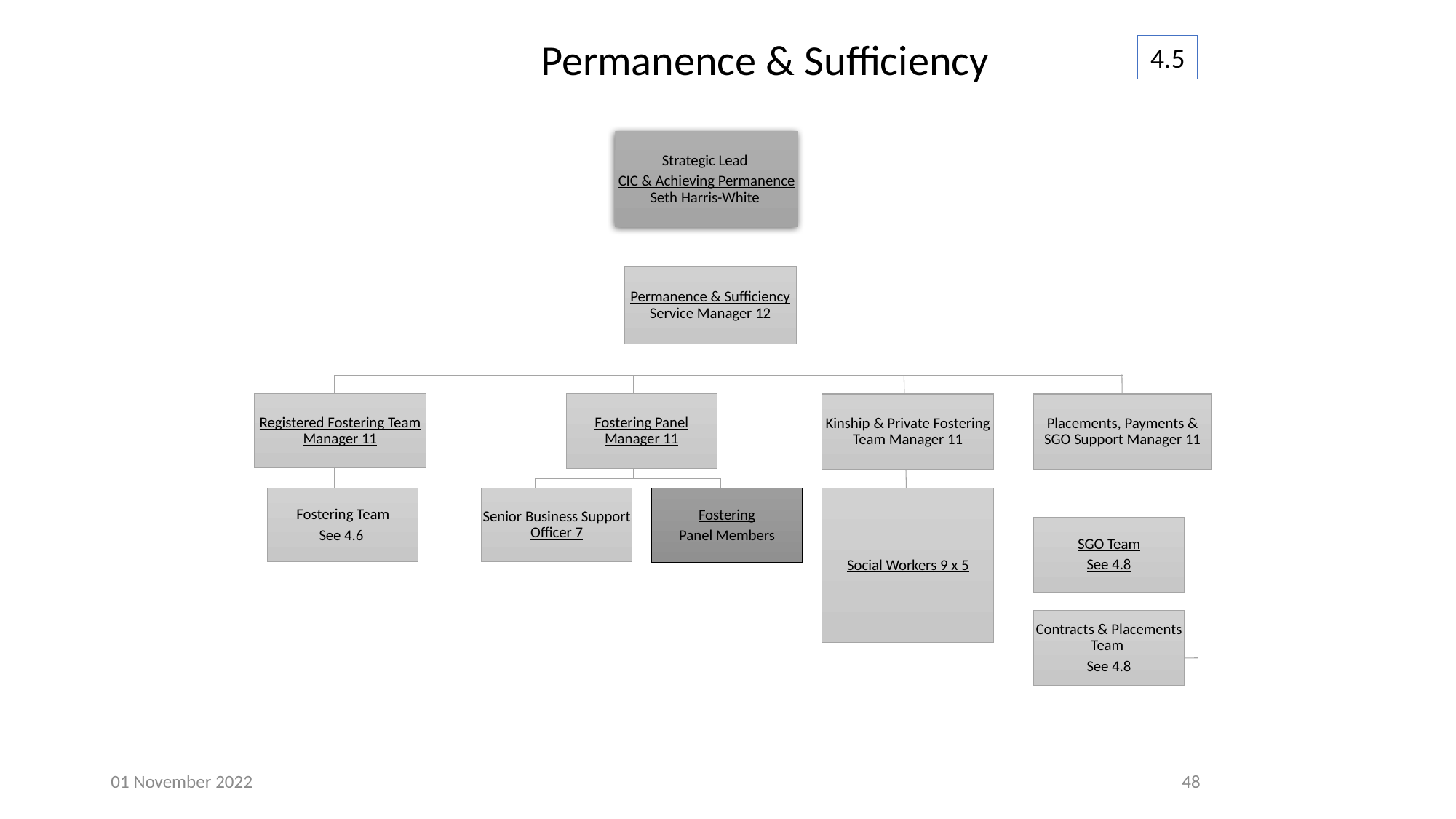

# Permanence & Sufficiency
4.5
Strategic Lead
CIC & Achieving Permanence Seth Harris-White
Permanence & Sufficiency Service Manager 12
Fostering Panel Manager 11
Senior Business Support Officer 7
Fostering
Panel Members
Registered Fostering Team Manager 11
Kinship & Private Fostering Team Manager 11
Social Workers 9 x 5
Placements, Payments & SGO Support Manager 11
SGO Team
See 4.8
Contracts & Placements Team
See 4.8
Fostering Team
See 4.6
01 November 2022
48